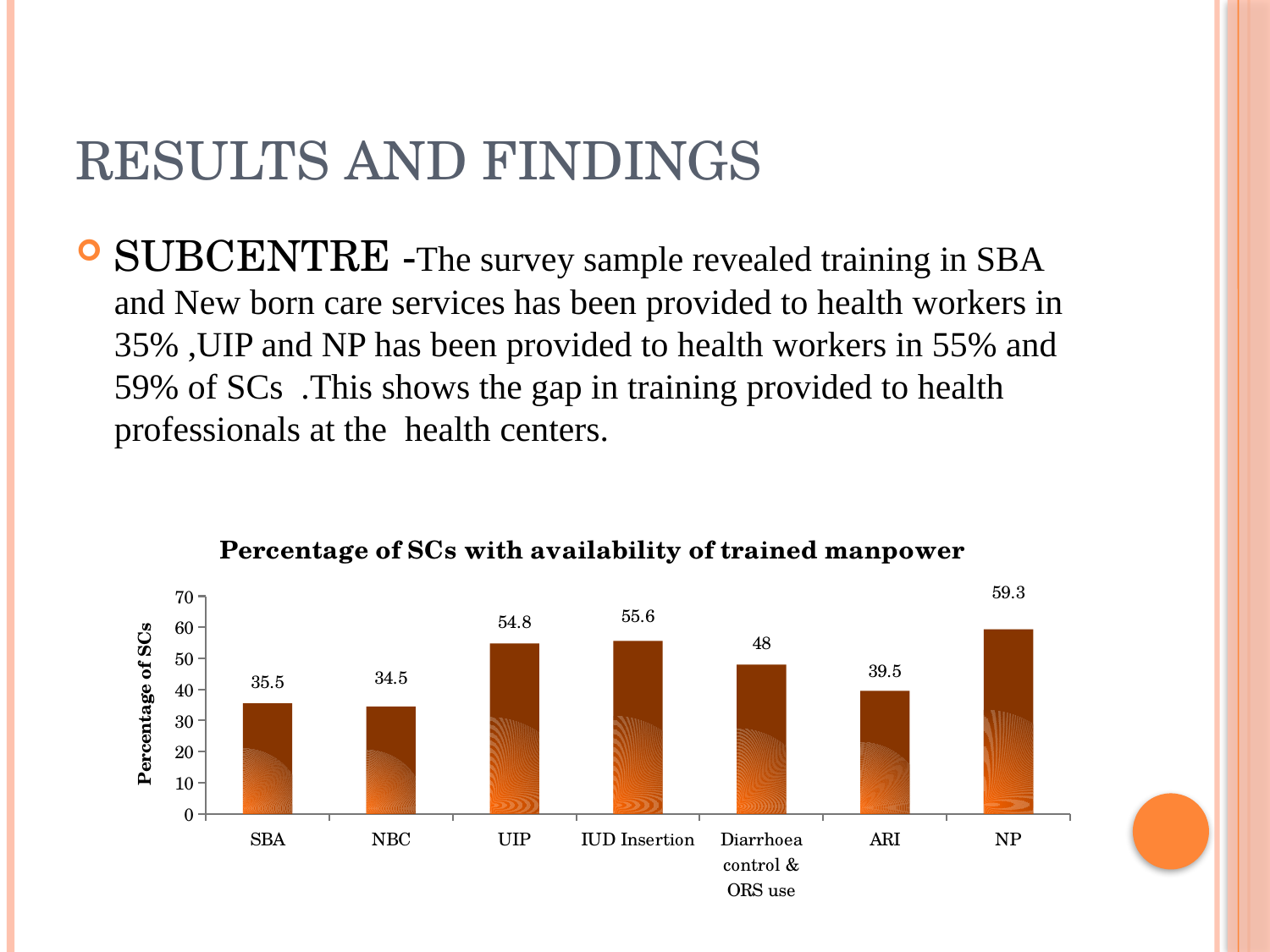

# RESULTS AND FINDINGS
SUBCENTRE -The survey sample revealed training in SBA and New born care services has been provided to health workers in 35% ,UIP and NP has been provided to health workers in 55% and 59% of SCs  .This shows the gap in training provided to health professionals at the  health centers.

### Chart: Percentage of SCs with availability of trained manpower

| Category |  |
|---|---|
| SBA | 35.5 |
| NBC | 34.5 |
| UIP | 54.8 |
| IUD Insertion | 55.6 |
| Diarrhoea control & ORS use | 48.0 |
| ARI | 39.5 |
| NP | 59.3 |